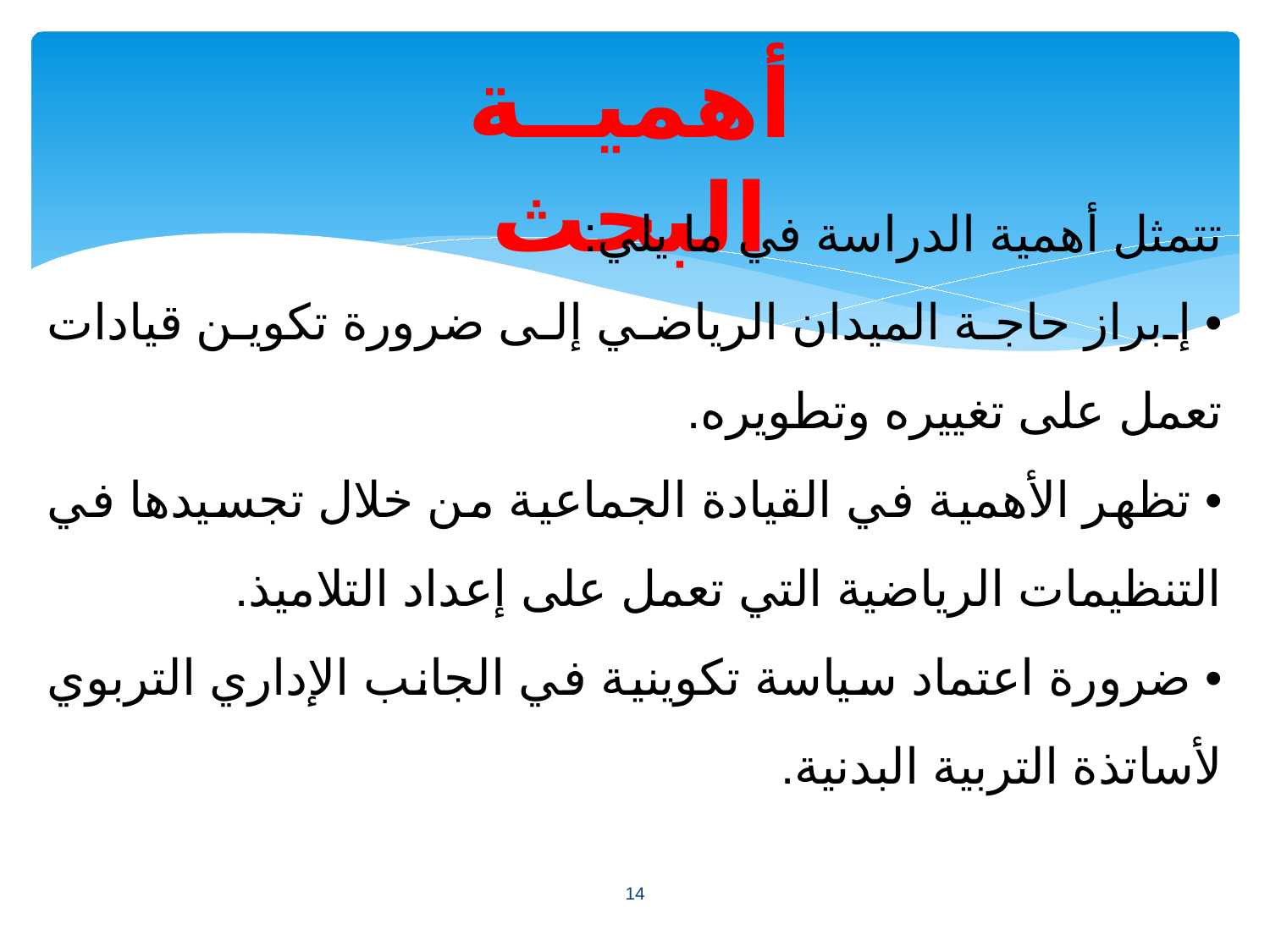

أهميــة البحث
تتمثل أهمية الدراسة في ما يلي:
• إبراز حاجة الميدان الرياضي إلى ضرورة تكوين قيادات تعمل على تغييره وتطويره.
• تظهر الأهمية في القيادة الجماعية من خلال تجسيدها في التنظيمات الرياضية التي تعمل على إعداد التلاميذ.
• ضرورة اعتماد سياسة تكوينية في الجانب الإداري التربوي لأساتذة التربية البدنية.
14